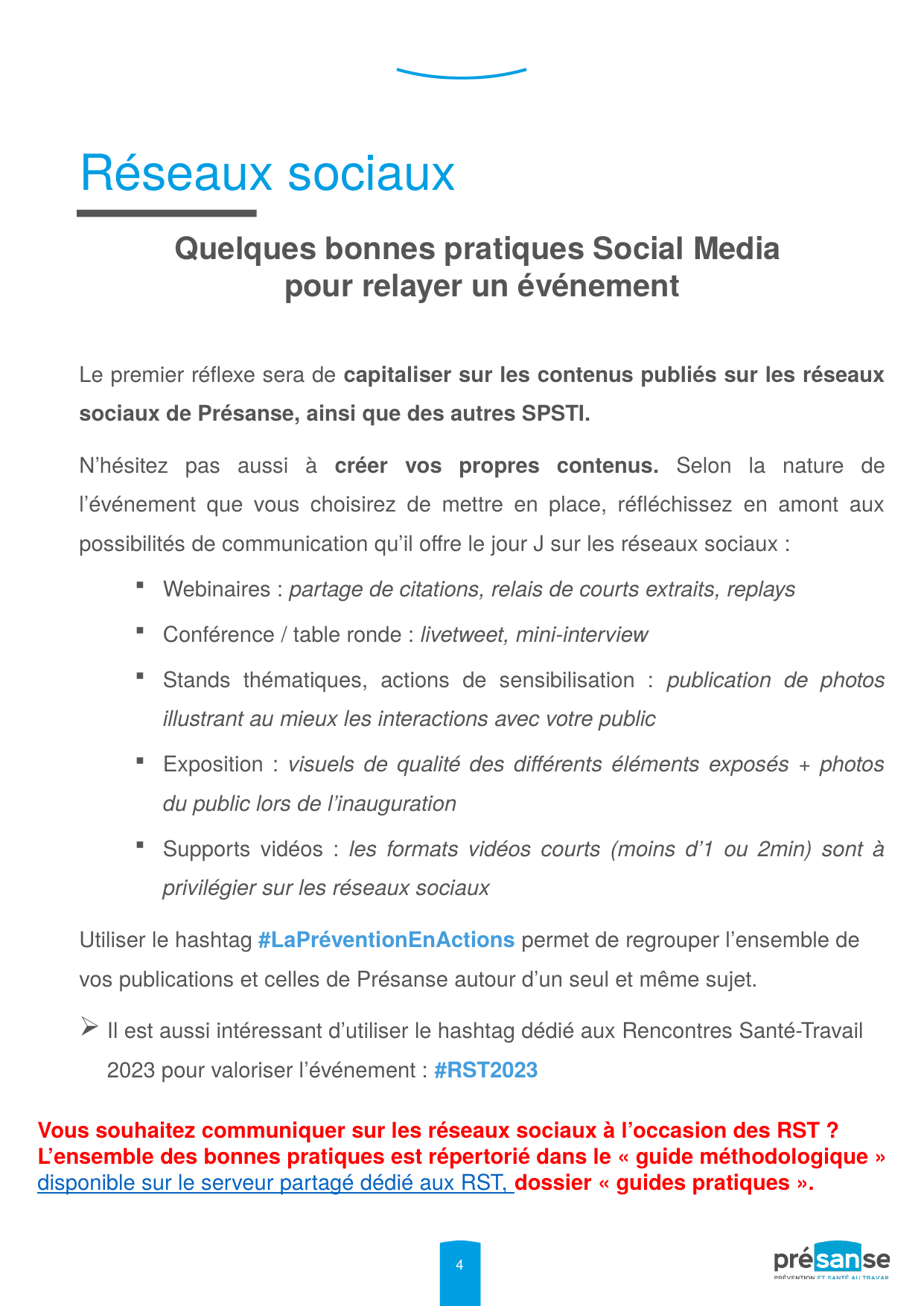

Réseaux sociaux

Quelques bonnes pratiques Social Media
pour relayer un événement

Le premier réflexe sera de capitaliser sur les contenus publiés sur les réseaux sociaux de Présanse, ainsi que des autres SPSTI.
N’hésitez pas aussi à créer vos propres contenus. Selon la nature de l’événement que vous choisirez de mettre en place, réfléchissez en amont aux possibilités de communication qu’il offre le jour J sur les réseaux sociaux :
Webinaires : partage de citations, relais de courts extraits, replays
Conférence / table ronde : livetweet, mini-interview
Stands thématiques, actions de sensibilisation : publication de photos illustrant au mieux les interactions avec votre public
Exposition : visuels de qualité des différents éléments exposés + photos du public lors de l’inauguration
Supports vidéos : les formats vidéos courts (moins d’1 ou 2min) sont à privilégier sur les réseaux sociaux
Utiliser le hashtag #LaPréventionEnActions permet de regrouper l’ensemble de vos publications et celles de Présanse autour d’un seul et même sujet.
Il est aussi intéressant d’utiliser le hashtag dédié aux Rencontres Santé-Travail 2023 pour valoriser l’événement : #RST2023

Vous souhaitez communiquer sur les réseaux sociaux à l’occasion des RST ? L’ensemble des bonnes pratiques est répertorié dans le « guide méthodologique » disponible sur le serveur partagé dédié aux RST, dossier « guides pratiques ».